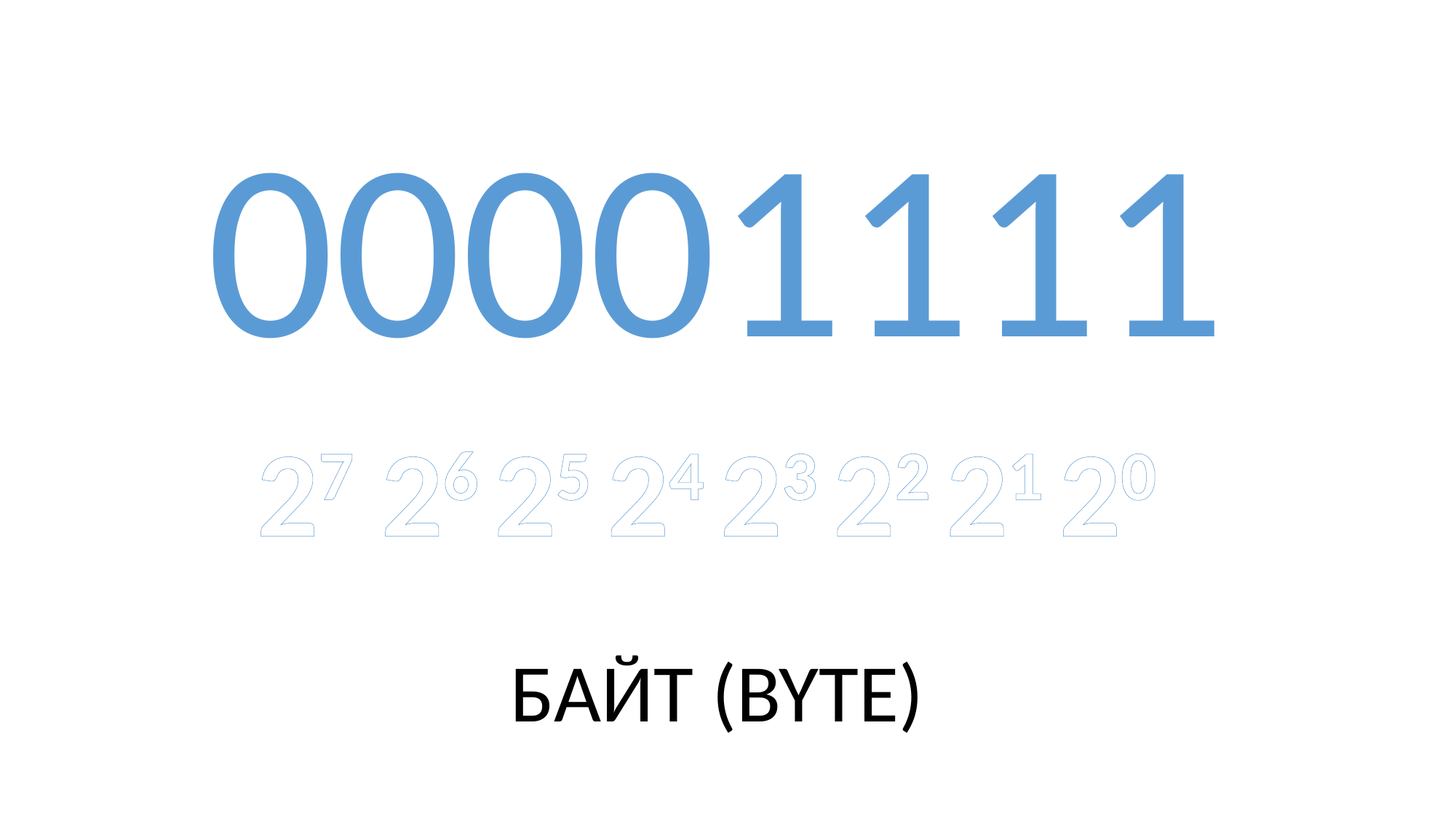

00001111
27 26 25 24 23 22 21 20
БАЙТ (BYTE)